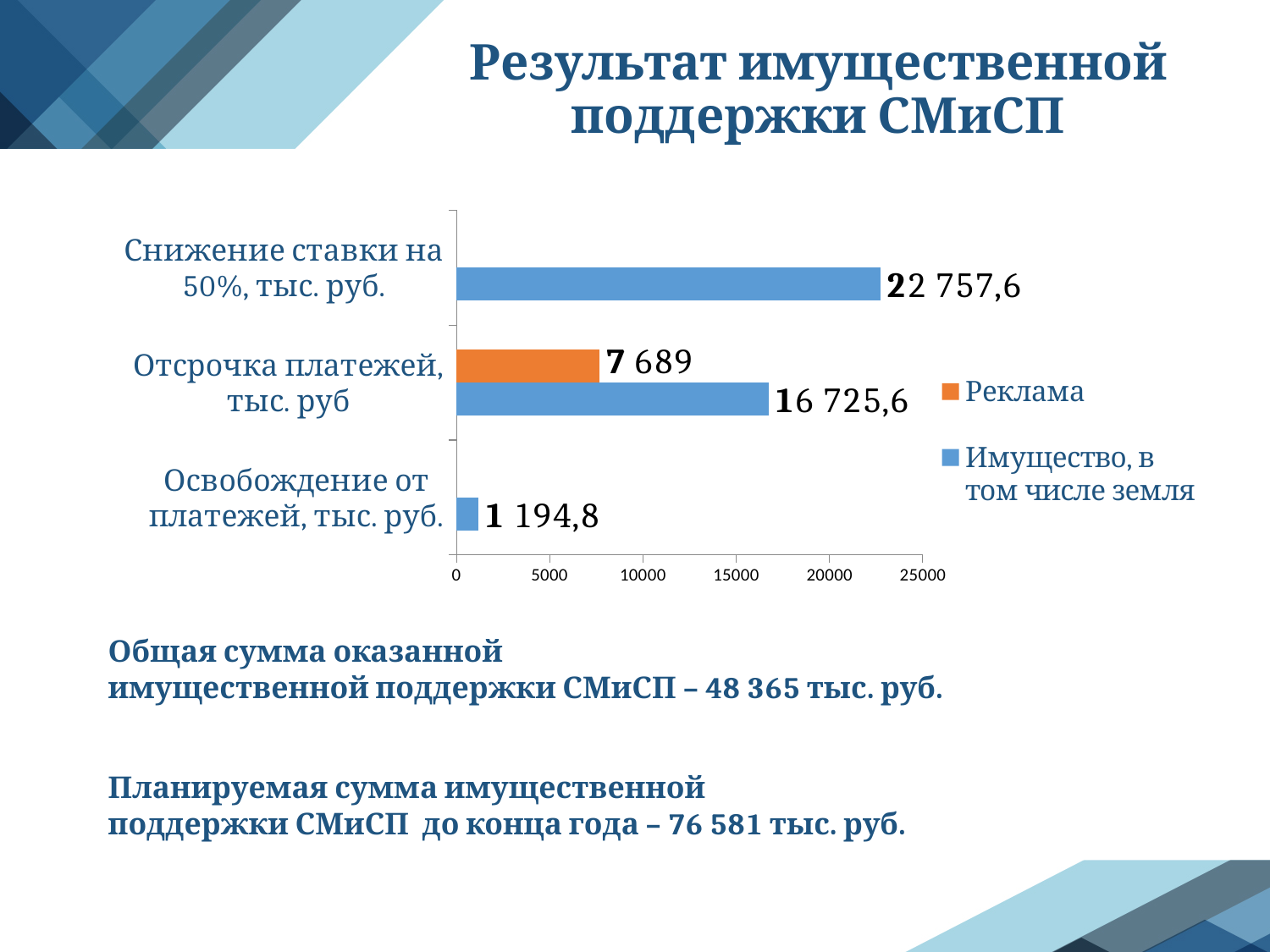

Результат имущественной поддержки СМиСП

### Chart

| Category | Имущество, в том числе земля | Реклама |
|---|---|---|
| Освобождение от платежей, тыс. руб. | 1194.8 | None |
| Отсрочка платежей, тыс. руб | 16725.6 | 7689.0 |
| Снижение ставки на 50%, тыс. руб. | 22757.6 | None |
Общая сумма оказанной
имущественной поддержки СМиСП – 48 365 тыс. руб.
Планируемая сумма имущественной
поддержки СМиСП  до конца года – 76 581 тыс. руб.